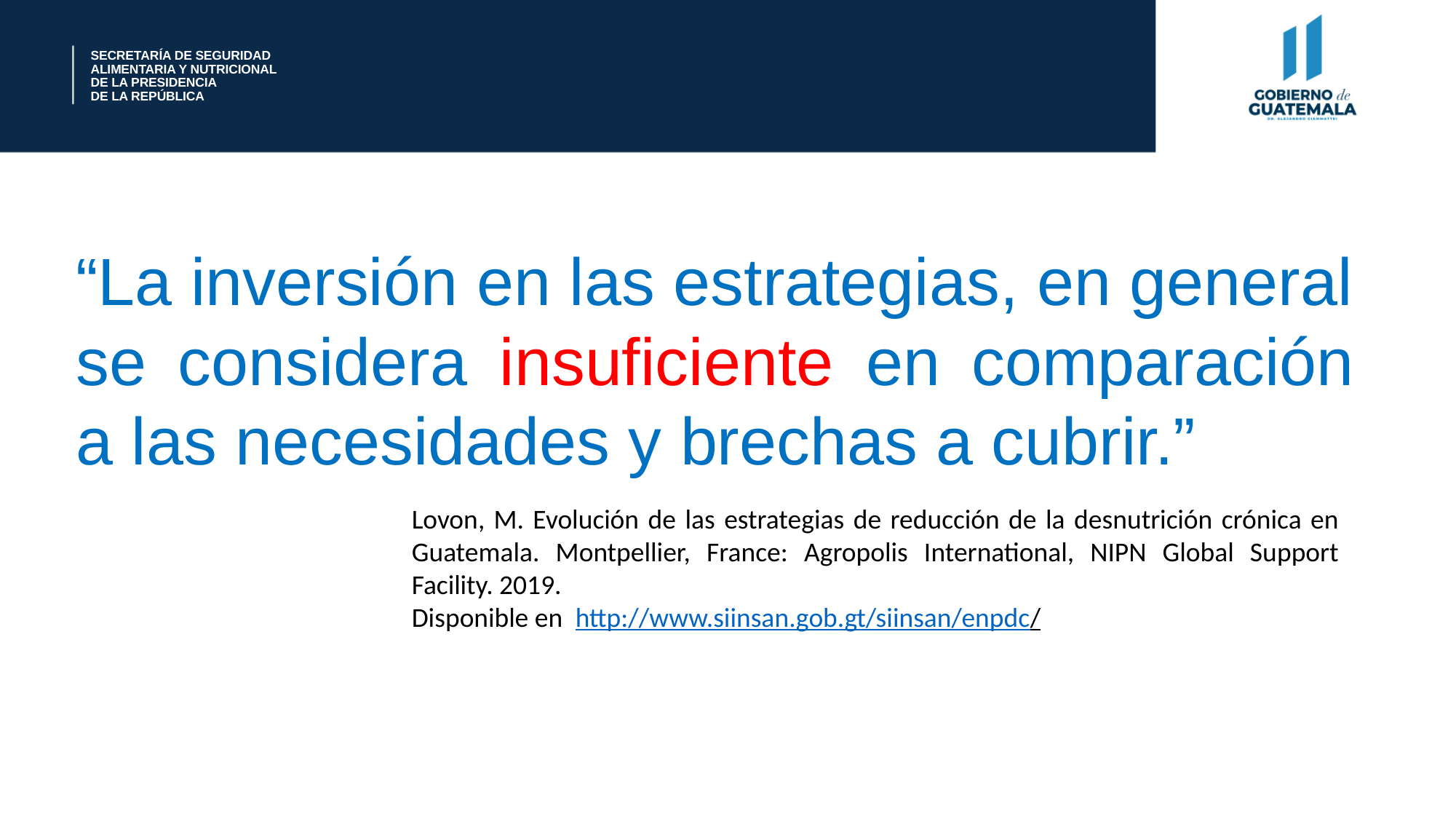

SECRETARÍA DE SEGURIDAD
ALIMENTARIA Y NUTRICIONAL
DE LA PRESIDENCIA
DE LA REPÚBLICA
“La inversión en las estrategias, en general se considera insuficiente en comparación a las necesidades y brechas a cubrir.”
Lovon, M. Evolución de las estrategias de reducción de la desnutrición crónica en Guatemala. Montpellier, France: Agropolis International, NIPN Global Support Facility. 2019.
Disponible en  http://www.siinsan.gob.gt/siinsan/enpdc/